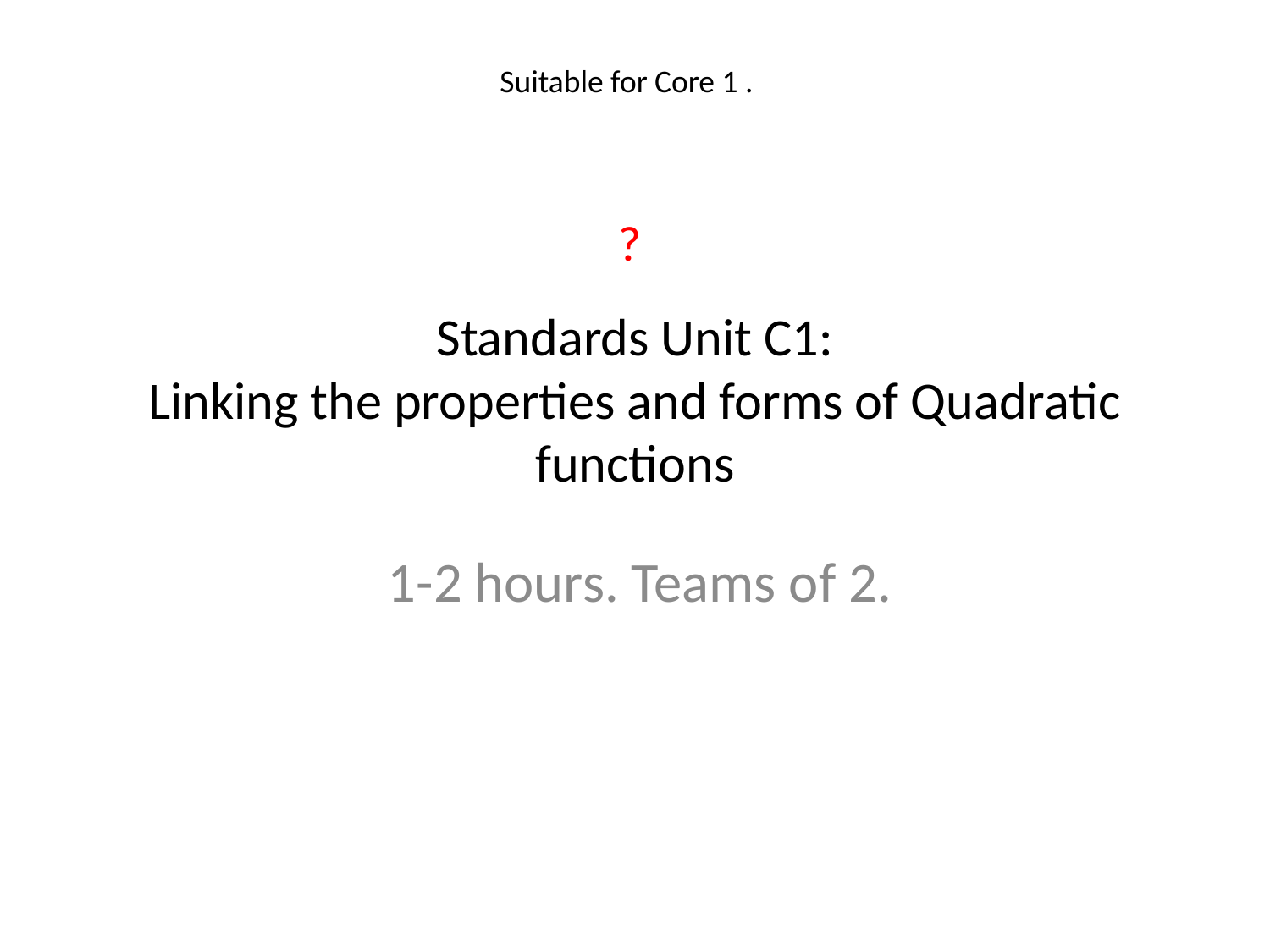

Suitable for Core 1 .
?
# Standards Unit C1: Linking the properties and forms of Quadratic functions
1-2 hours. Teams of 2.